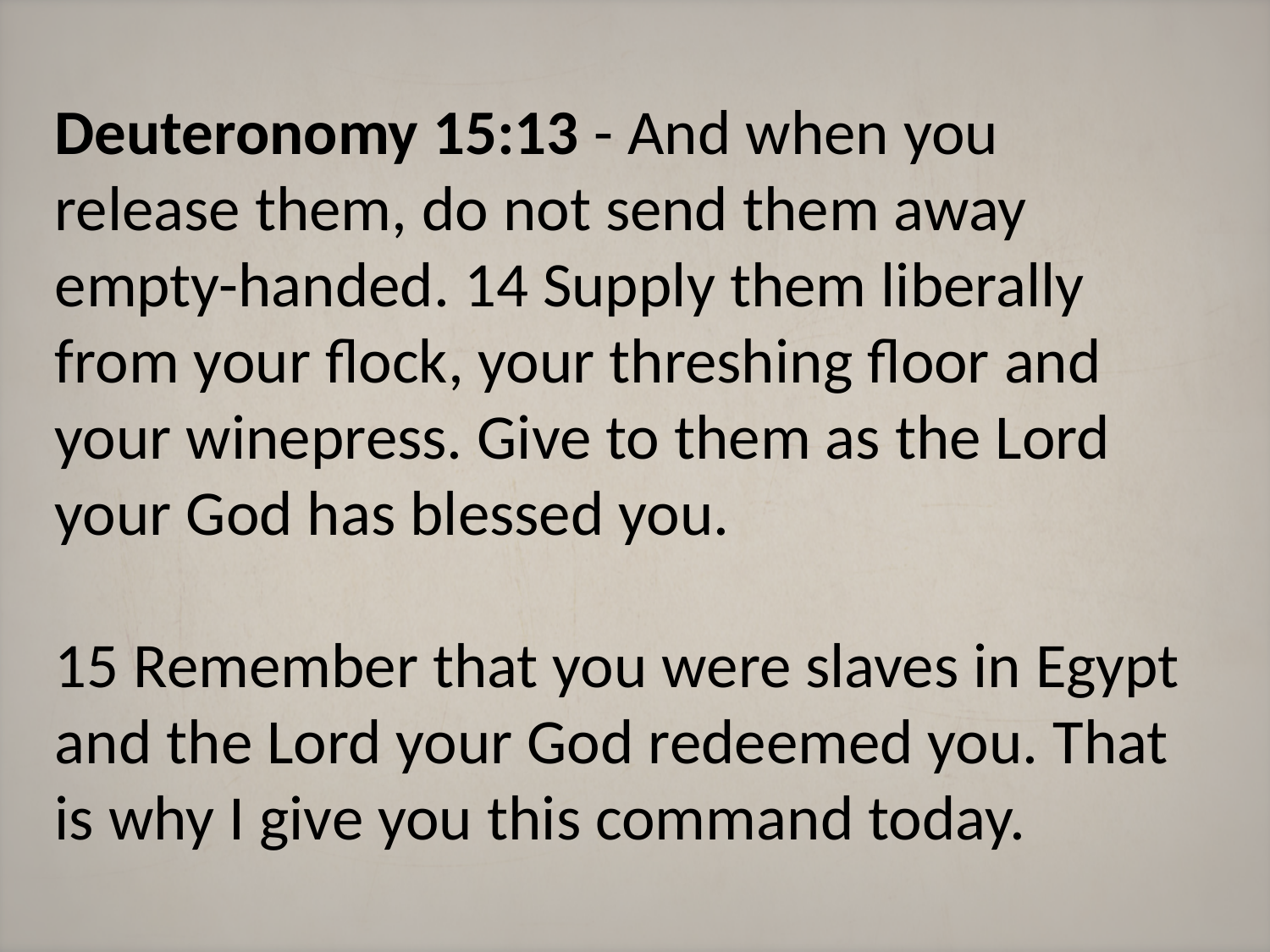

Deuteronomy 15:13 - And when you release them, do not send them away empty-handed. 14 Supply them liberally from your flock, your threshing floor and your winepress. Give to them as the Lord your God has blessed you.

15 Remember that you were slaves in Egypt and the Lord your God redeemed you. That is why I give you this command today.